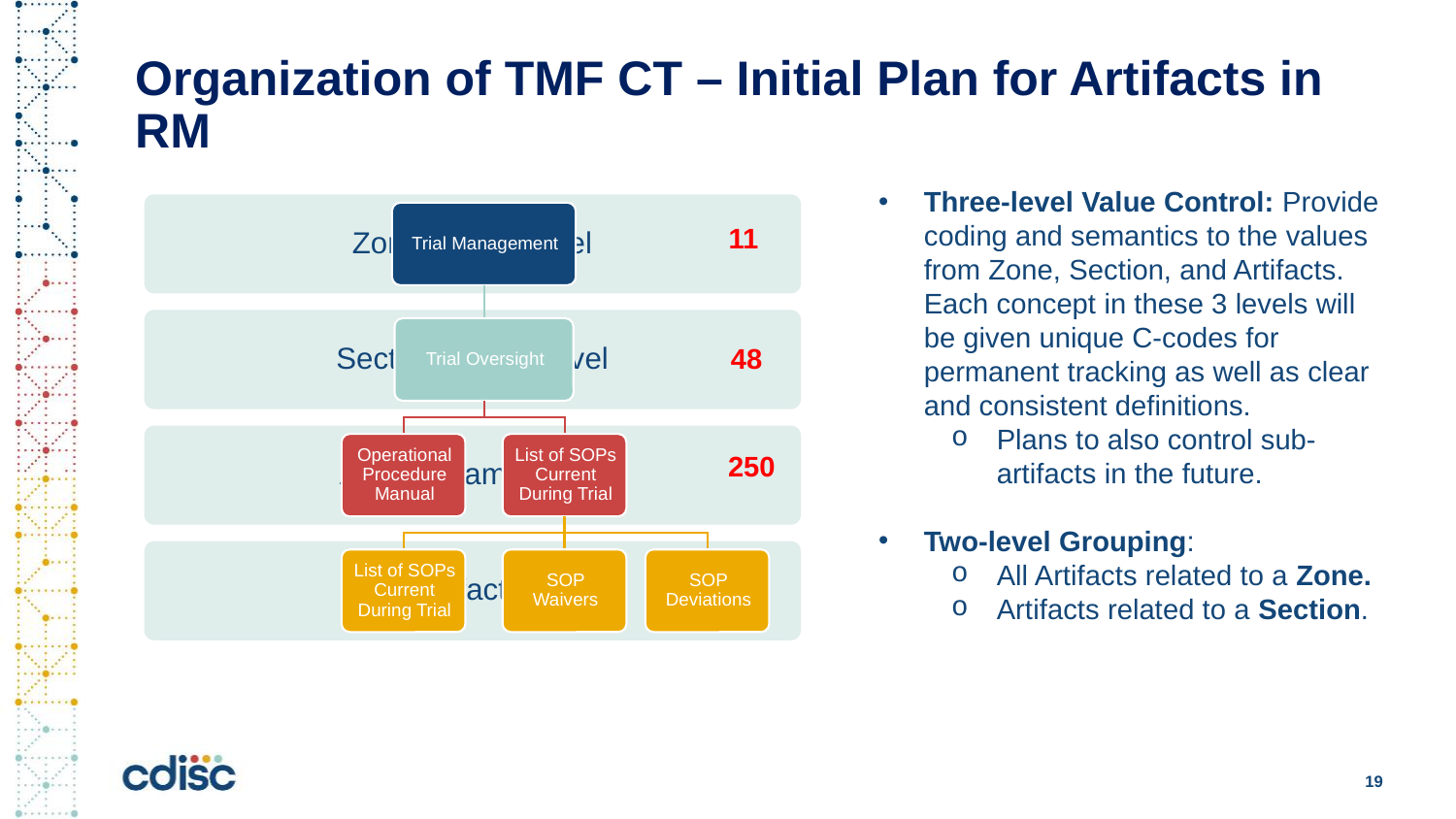

# Organization of TMF CT – Initial Plan for Artifacts in RM
Sub-Artifact Level
Artifact Name Level
Section Name Level
Zone Name Level
Trial Management
Trial Oversight
Operational Procedure Manual
List of SOPs Current During Trial
List of SOPs Current During Trial
SOP Waivers
SOP Deviations

Three-level Value Control: Provide coding and semantics to the values from Zone, Section, and Artifacts. Each concept in these 3 levels will be given unique C-codes for permanent tracking as well as clear and consistent definitions.
Plans to also control sub-artifacts in the future.

Two-level Grouping:
All Artifacts related to a Zone.
Artifacts related to a Section.

11
48
250
19